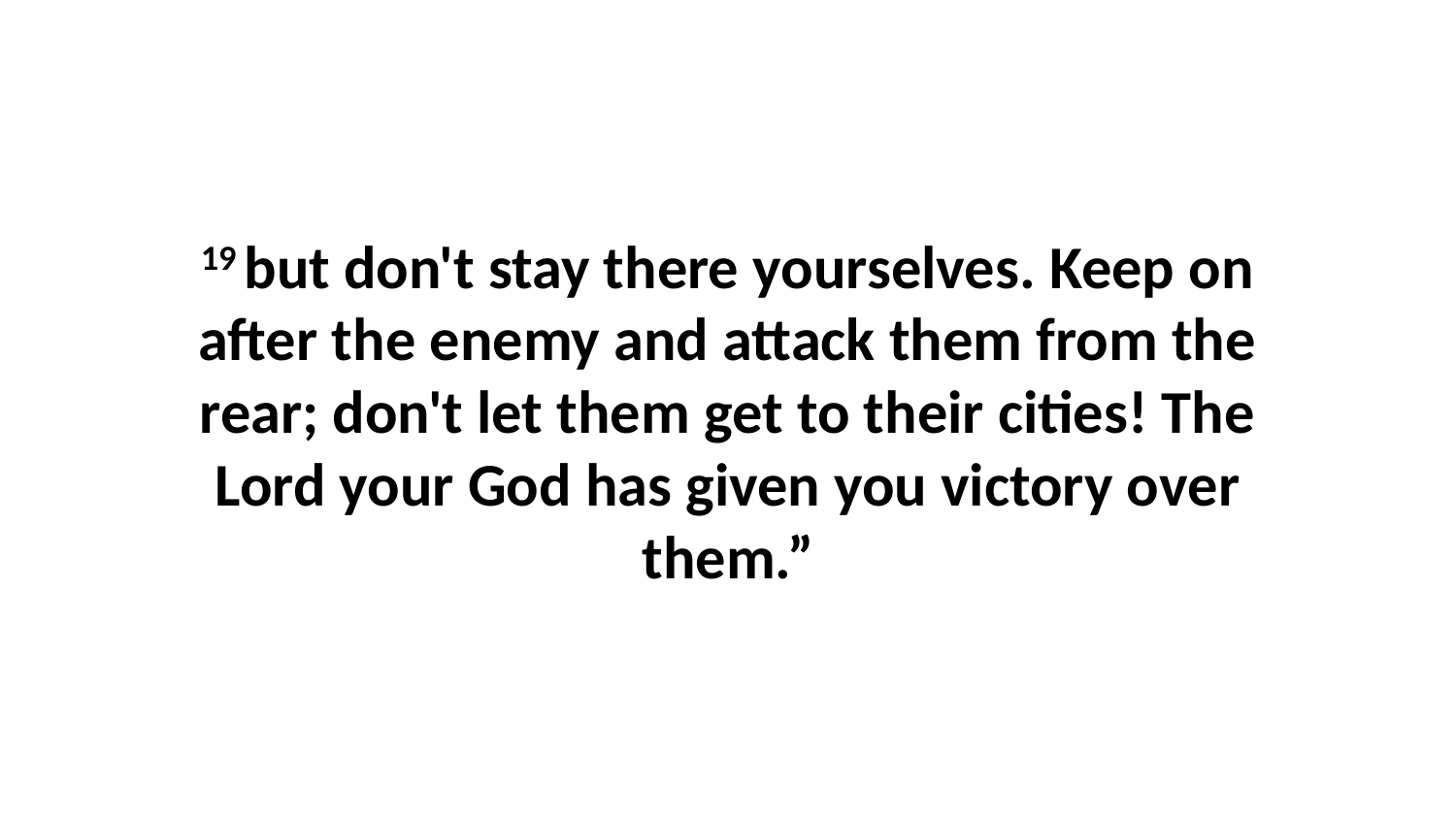

19 but don't stay there yourselves. Keep on after the enemy and attack them from the rear; don't let them get to their cities! The Lord your God has given you victory over them.”